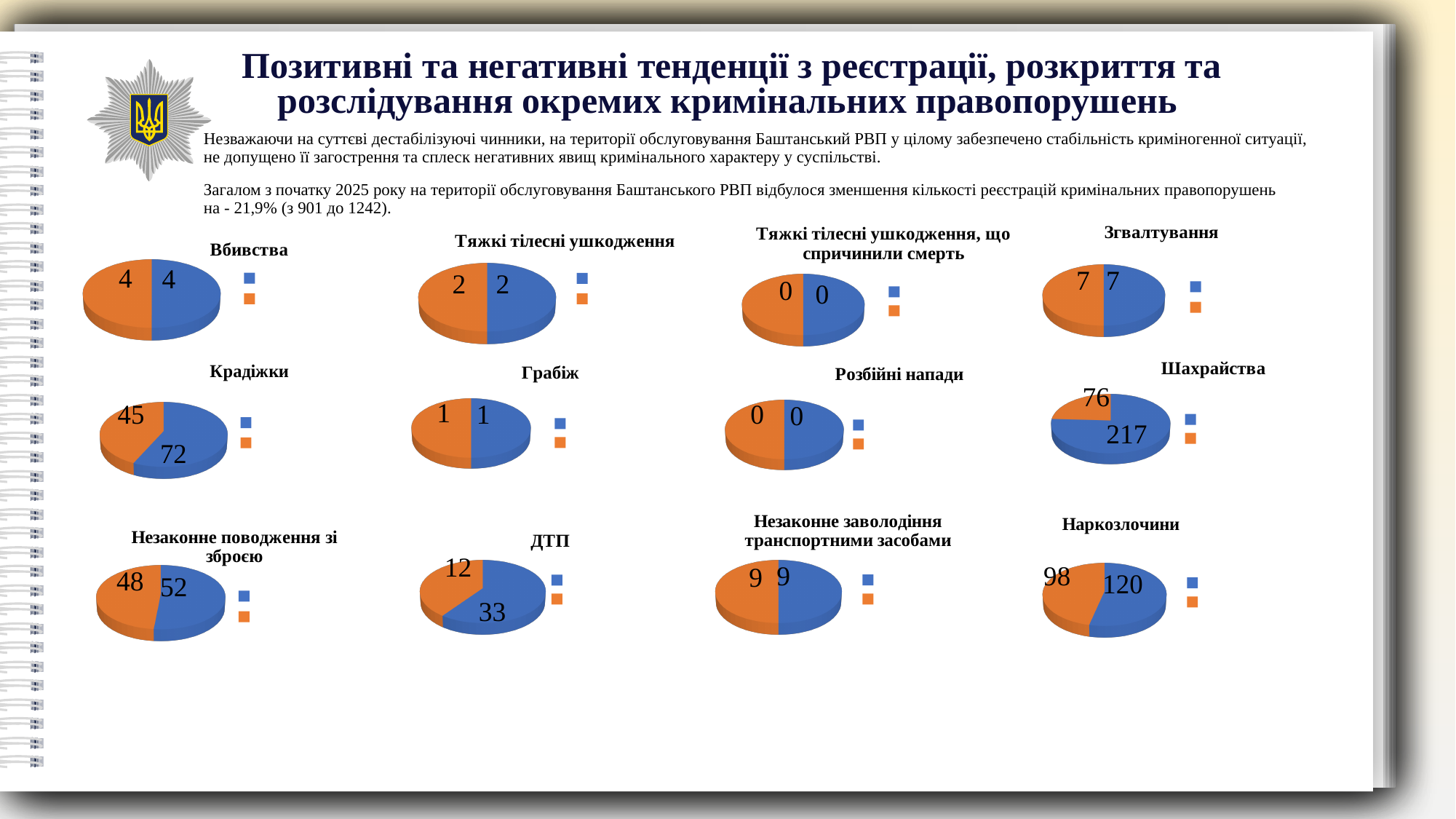

Позитивні та негативні тенденції з реєстрації, розкриття та розслідування окремих кримінальних правопорушень

Незважаючи на суттєві дестабілізуючі чинники, на території обслуговування Баштанський РВП у цілому забезпечено стабільність криміногенної ситуації, не допущено її загострення та сплеск негативних явищ кримінального характеру у суспільстві.
Загалом з початку 2025 року на території обслуговування Баштанського РВП відбулося зменшення кількості реєстрацій кримінальних правопорушень
на - 21,9% (з 901 до 1242).

[unsupported chart]

[unsupported chart]

[unsupported chart]

[unsupported chart]

[unsupported chart]

[unsupported chart]

[unsupported chart]

[unsupported chart]

[unsupported chart]

[unsupported chart]

[unsupported chart]

[unsupported chart]